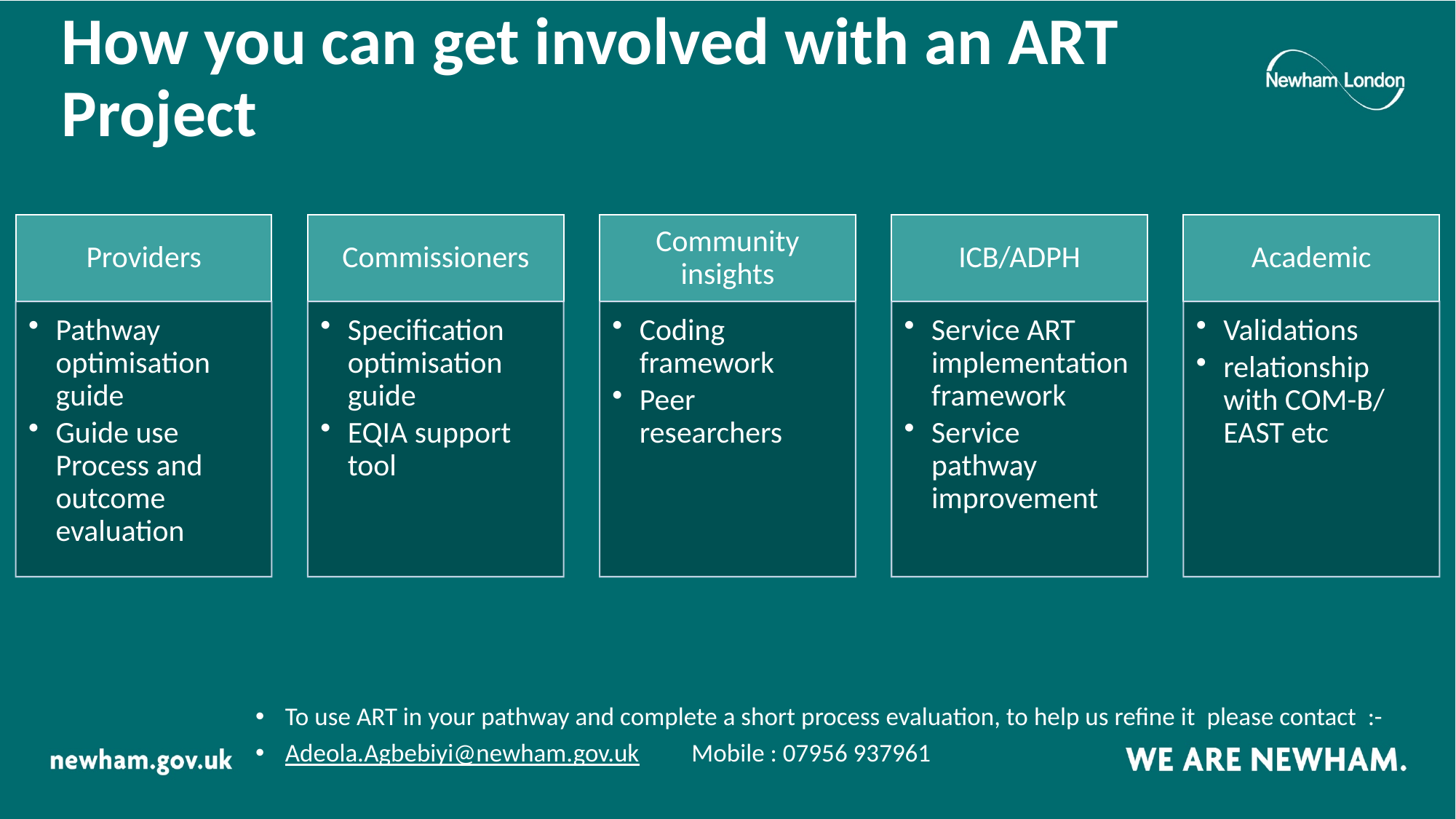

# How you can get involved with an ART Project
Providers
Pathway optimisation guide
Guide use Process and outcome evaluation
Commissioners
Specification optimisation guide
EQIA support tool
Community insights
Coding framework
Peer researchers
ICB/ADPH
Service ART implementation framework
Service pathway improvement
Academic
Validations
relationship with COM-B/ EAST etc

To use ART in your pathway and complete a short process evaluation, to help us refine it  please contact  :-
Adeola.Agbebiyi@newham.gov.uk         Mobile : 07956 937961